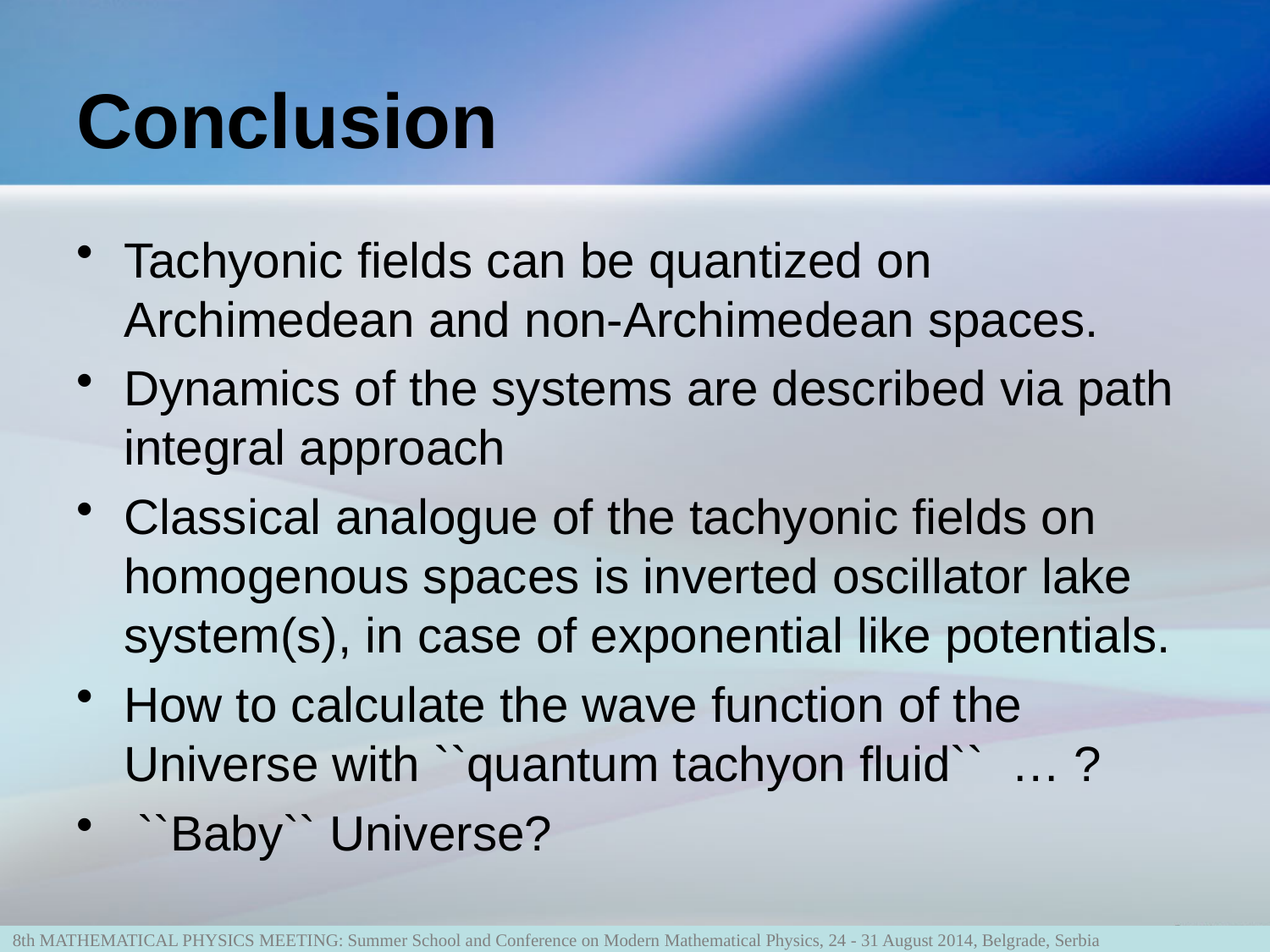

# Conclusion
Tachyonic fields can be quantized on Archimedean and non-Archimedean spaces.
Dynamics of the systems are described via path integral approach
Classical analogue of the tachyonic fields on homogenous spaces is inverted oscillator lake system(s), in case of exponential like potentials.
How to calculate the wave function of the Universe with ``quantum tachyon fluid``  … ?
 ``Baby`` Universe?